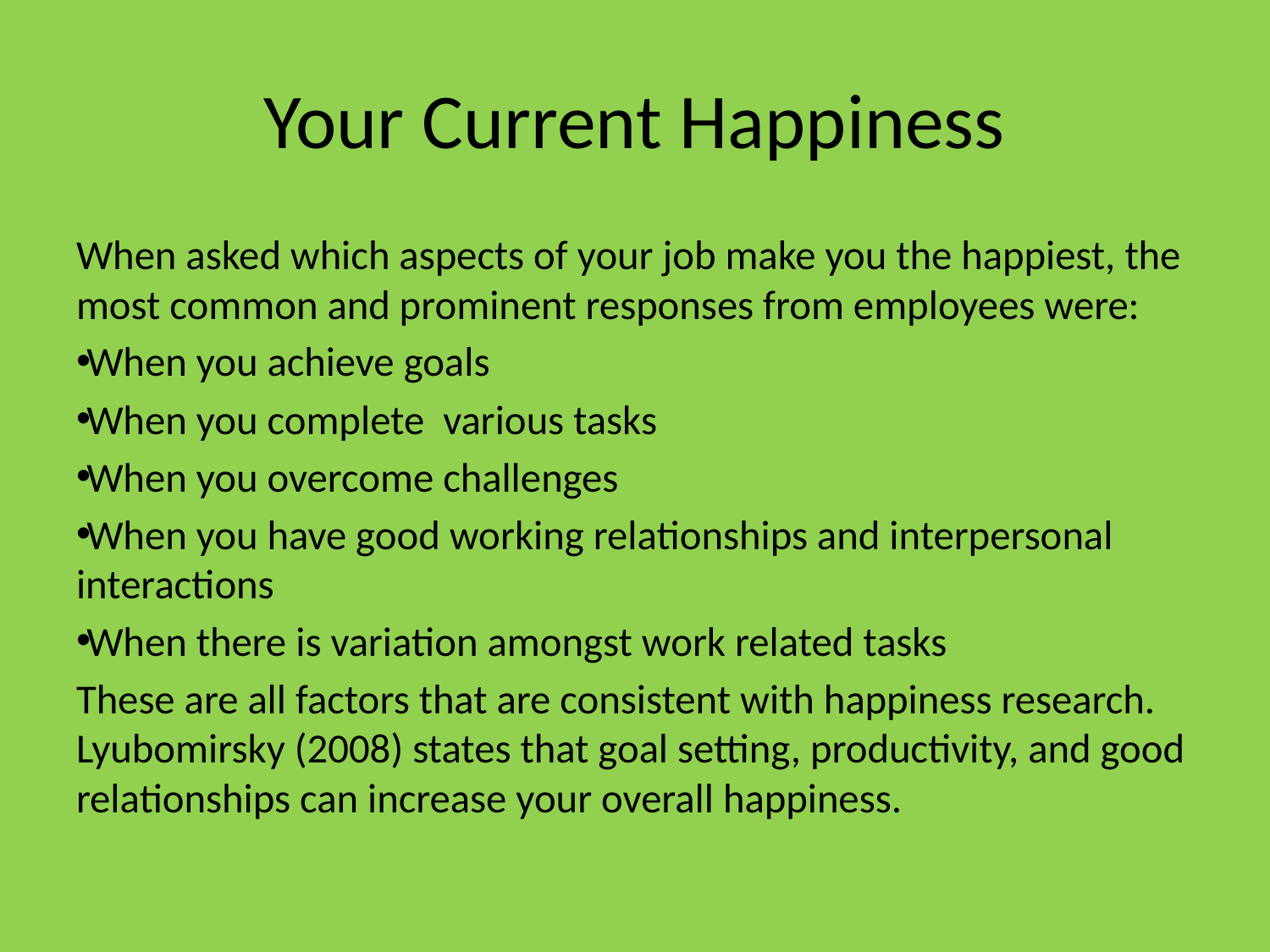

# Your Current Happiness
When asked which aspects of your job make you the happiest, the most common and prominent responses from employees were:
When you achieve goals
When you complete  various tasks
When you overcome challenges
When you have good working relationships and interpersonal interactions
When there is variation amongst work related tasks
These are all factors that are consistent with happiness research.  Lyubomirsky (2008) states that goal setting, productivity, and good relationships can increase your overall happiness.